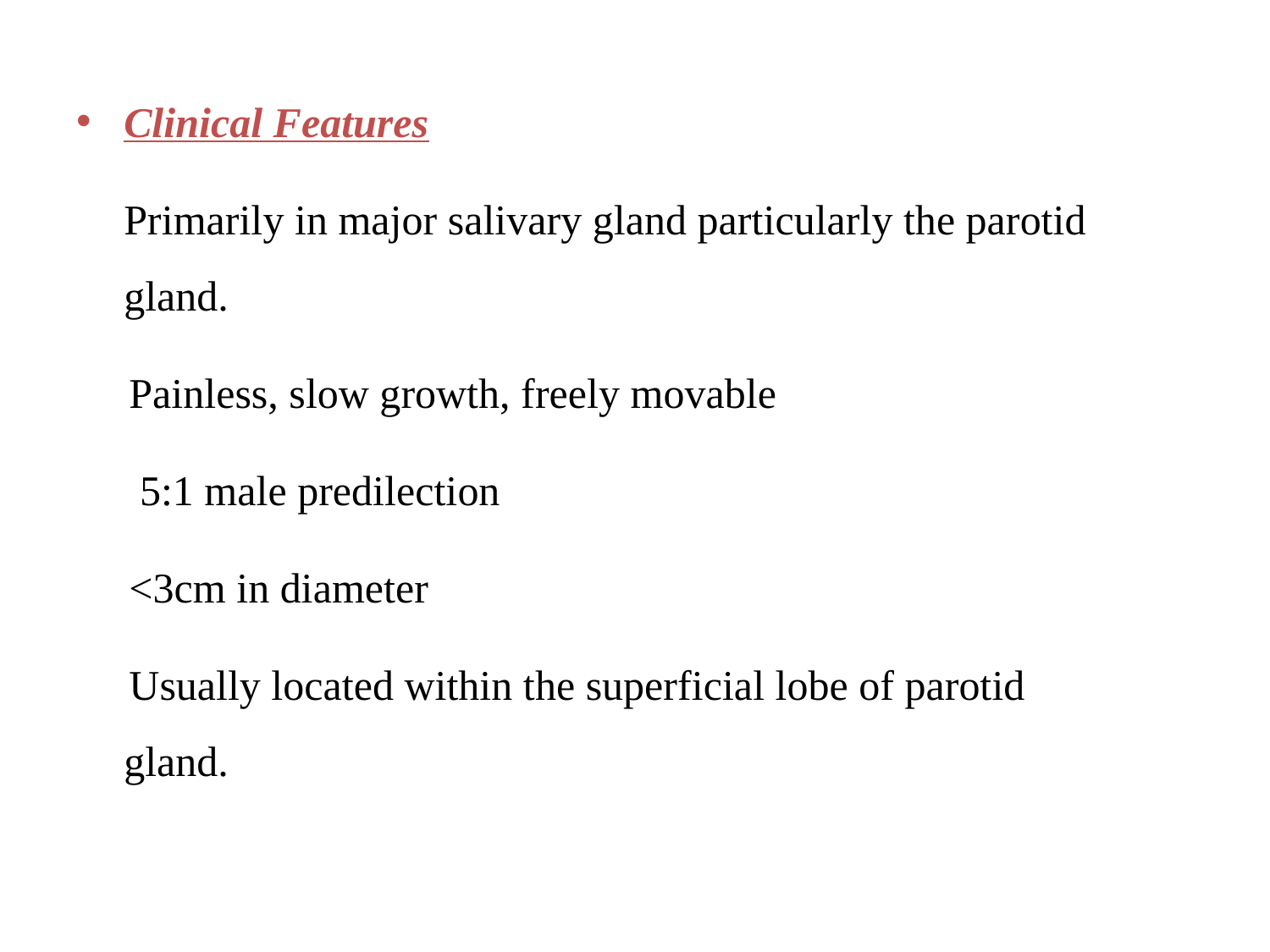

Clinical Features
	Primarily in major salivary gland particularly the parotid gland.
     Painless, slow growth, freely movable
      5:1 male predilection
     <3cm in diameter
     Usually located within the superficial lobe of parotid          gland.